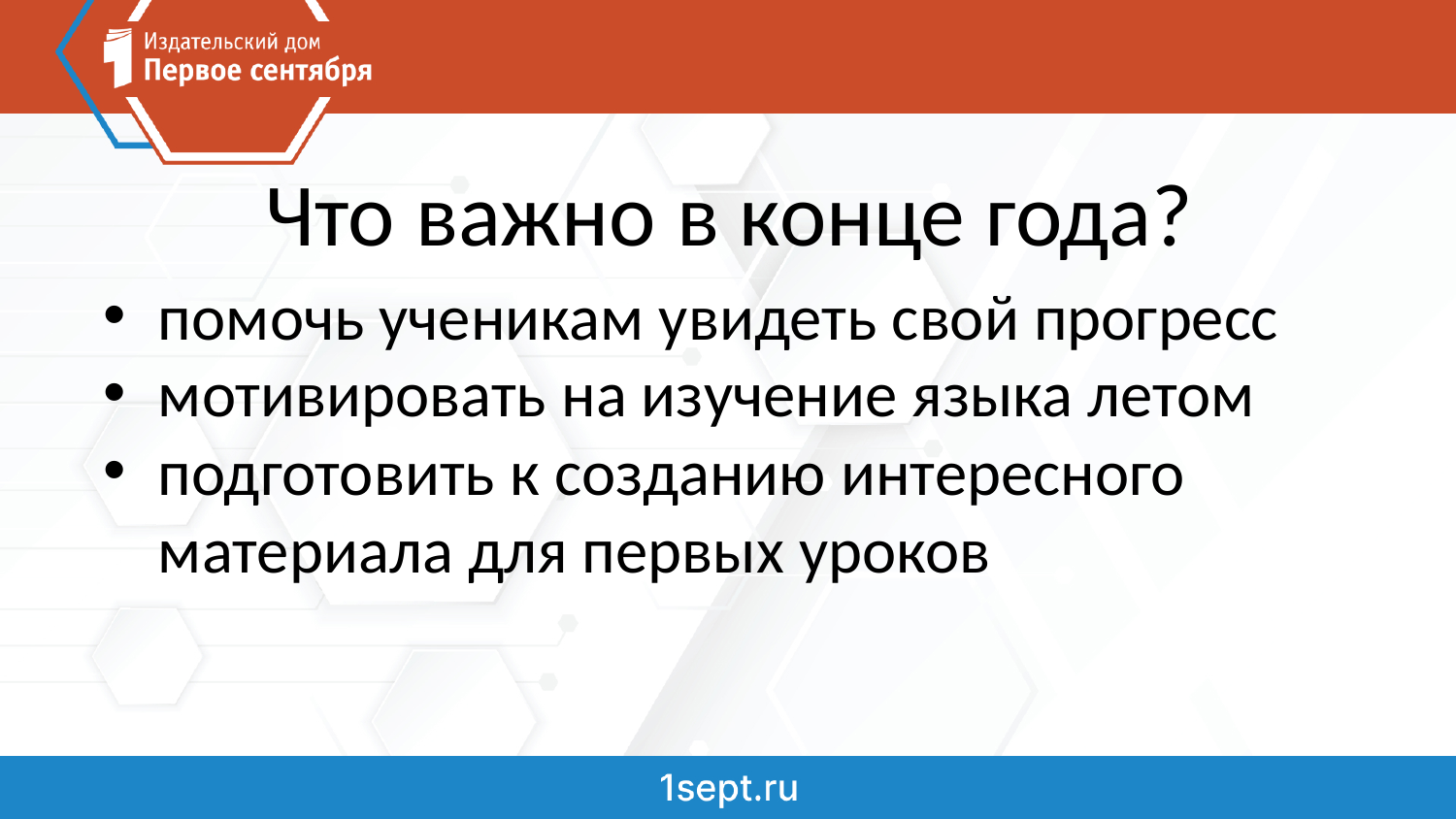

# Что важно в конце года?
помочь ученикам увидеть свой прогресс
мотивировать на изучение языка летом
подготовить к созданию интересного материала для первых уроков